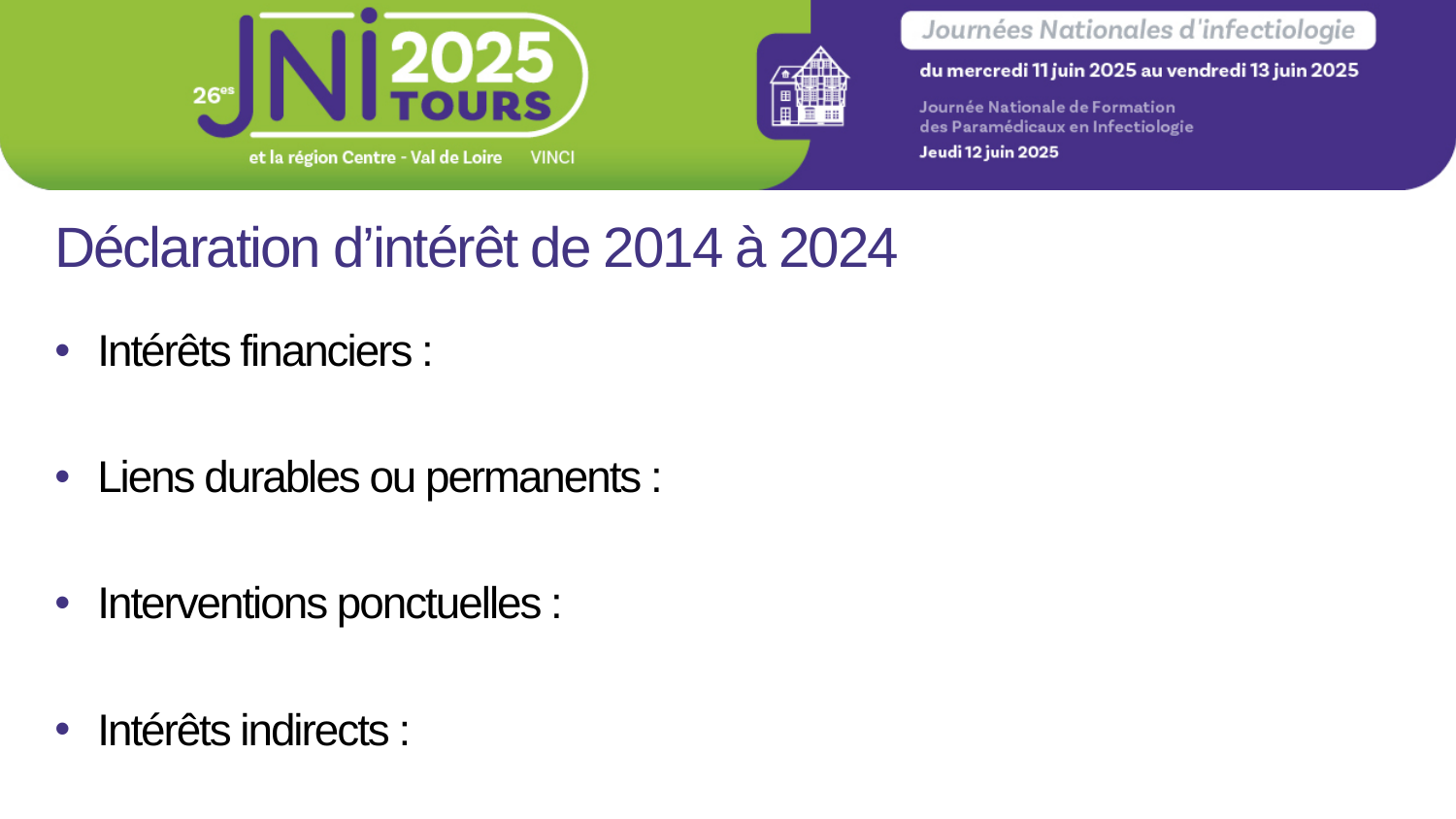

# Déclaration d’intérêt de 2014 à 2024
Intérêts financiers :

Liens durables ou permanents :

Interventions ponctuelles :

Intérêts indirects :